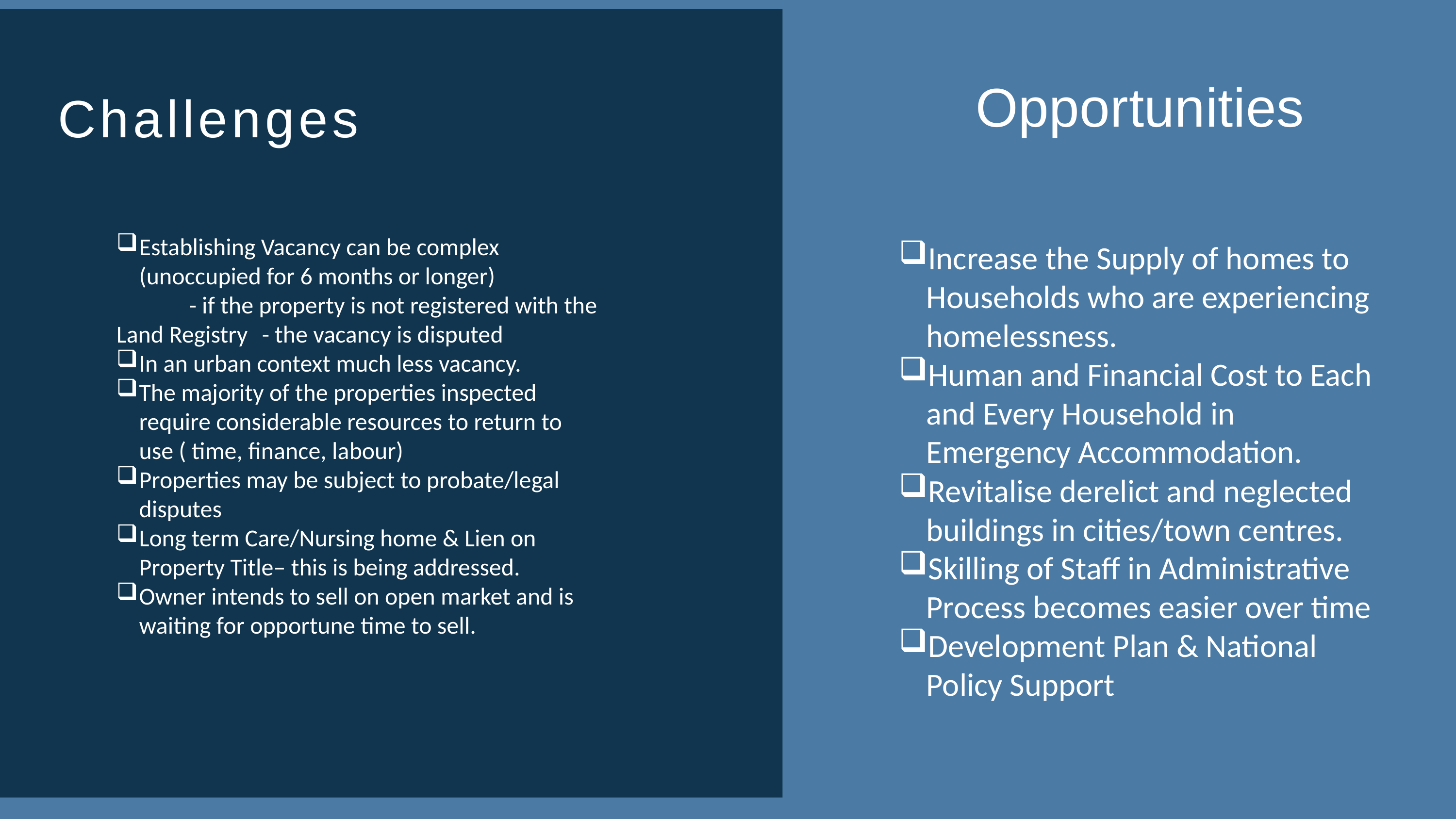

Challenges
Opportunities

Establishing Vacancy can be complex (unoccupied for 6 months or longer)
	- if the property is not registered with the Land Registry 	- the vacancy is disputed
In an urban context much less vacancy.
The majority of the properties inspected require considerable resources to return to use ( time, finance, labour)
Properties may be subject to probate/legal disputes
Long term Care/Nursing home & Lien on Property Title– this is being addressed.
Owner intends to sell on open market and is waiting for opportune time to sell.

Increase the Supply of homes to Households who are experiencing homelessness.
Human and Financial Cost to Each and Every Household in Emergency Accommodation.
Revitalise derelict and neglected buildings in cities/town centres.
Skilling of Staff in Administrative Process becomes easier over time
Development Plan & National Policy Support